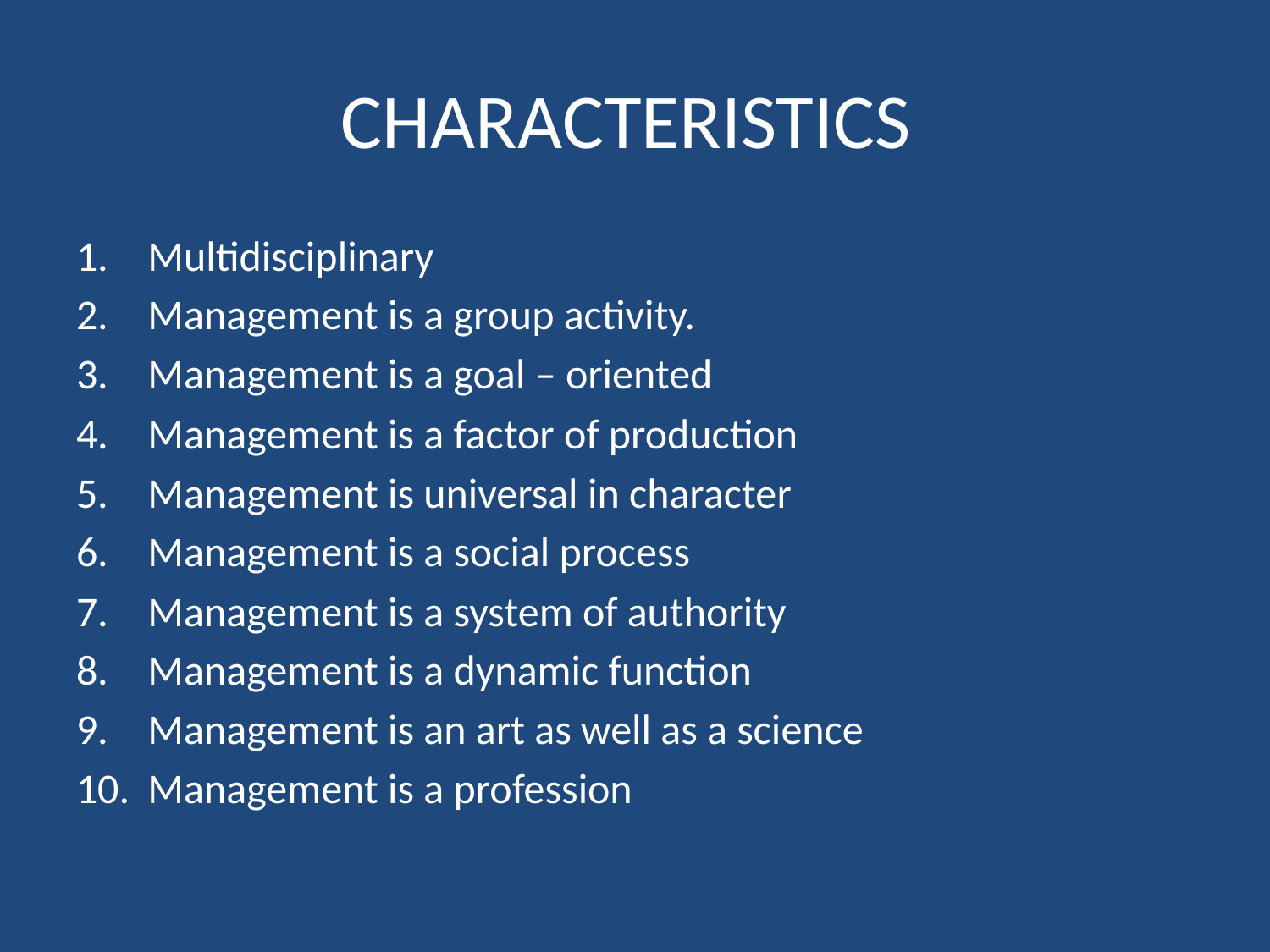

# CHARACTERISTICS
Multidisciplinary
Management is a group activity.
Management is a goal – oriented
Management is a factor of production
Management is universal in character
Management is a social process
Management is a system of authority
Management is a dynamic function
Management is an art as well as a science
Management is a profession